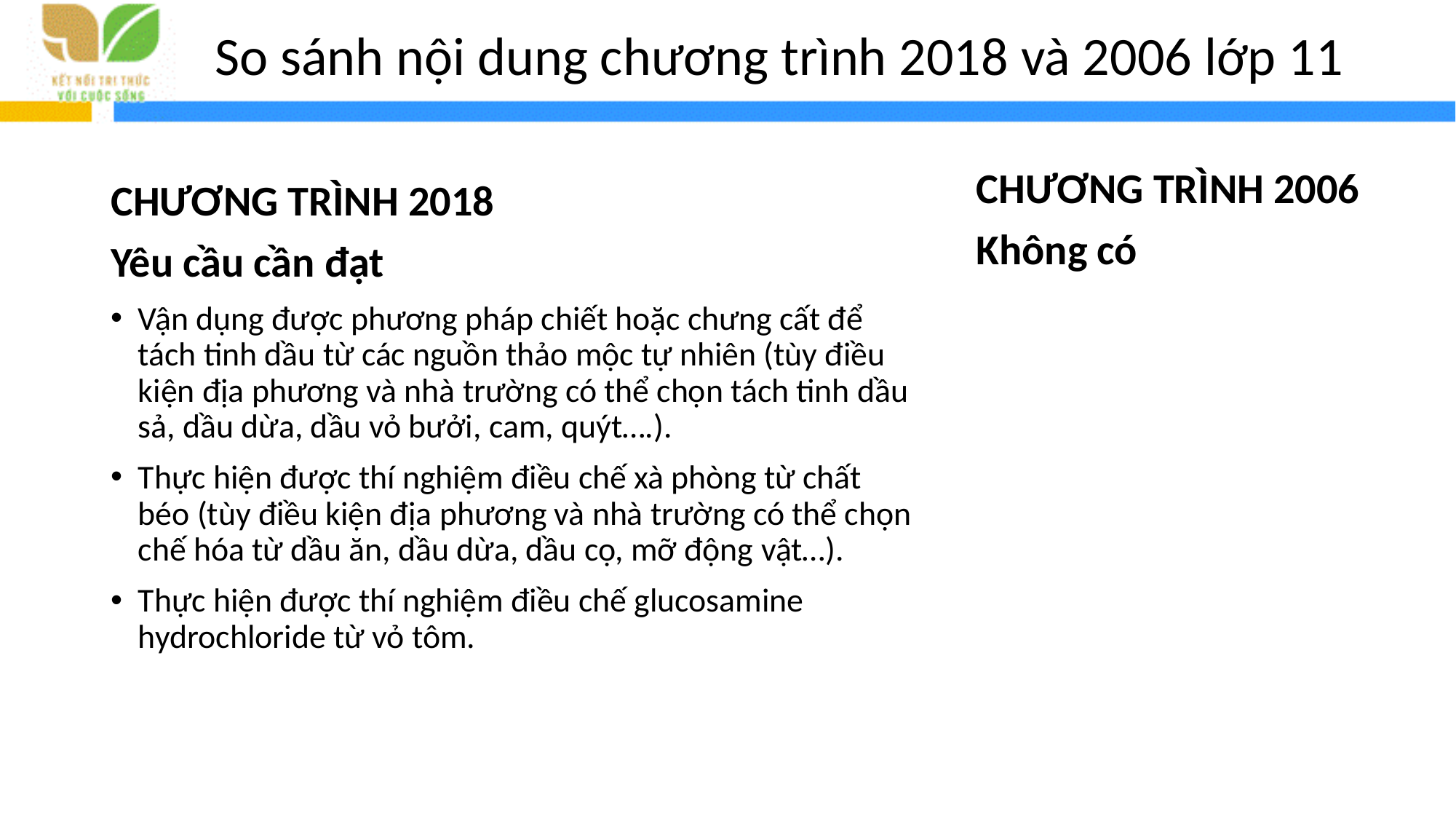

# So sánh nội dung chương trình 2018 và 2006 lớp 11
CHƯƠNG TRÌNH 2006
Không có
CHƯƠNG TRÌNH 2018
Yêu cầu cần đạt
Vận dụng được phương pháp chiết hoặc chưng cất để tách tinh dầu từ các nguồn thảo mộc tự nhiên (tùy điều kiện địa phương và nhà trường có thể chọn tách tinh dầu sả, dầu dừa, dầu vỏ bưởi, cam, quýt….).
Thực hiện được thí nghiệm điều chế xà phòng từ chất béo (tùy điều kiện địa phương và nhà trường có thể chọn chế hóa từ dầu ăn, dầu dừa, dầu cọ, mỡ động vật…).
Thực hiện được thí nghiệm điều chế glucosamine hydrochloride từ vỏ tôm.